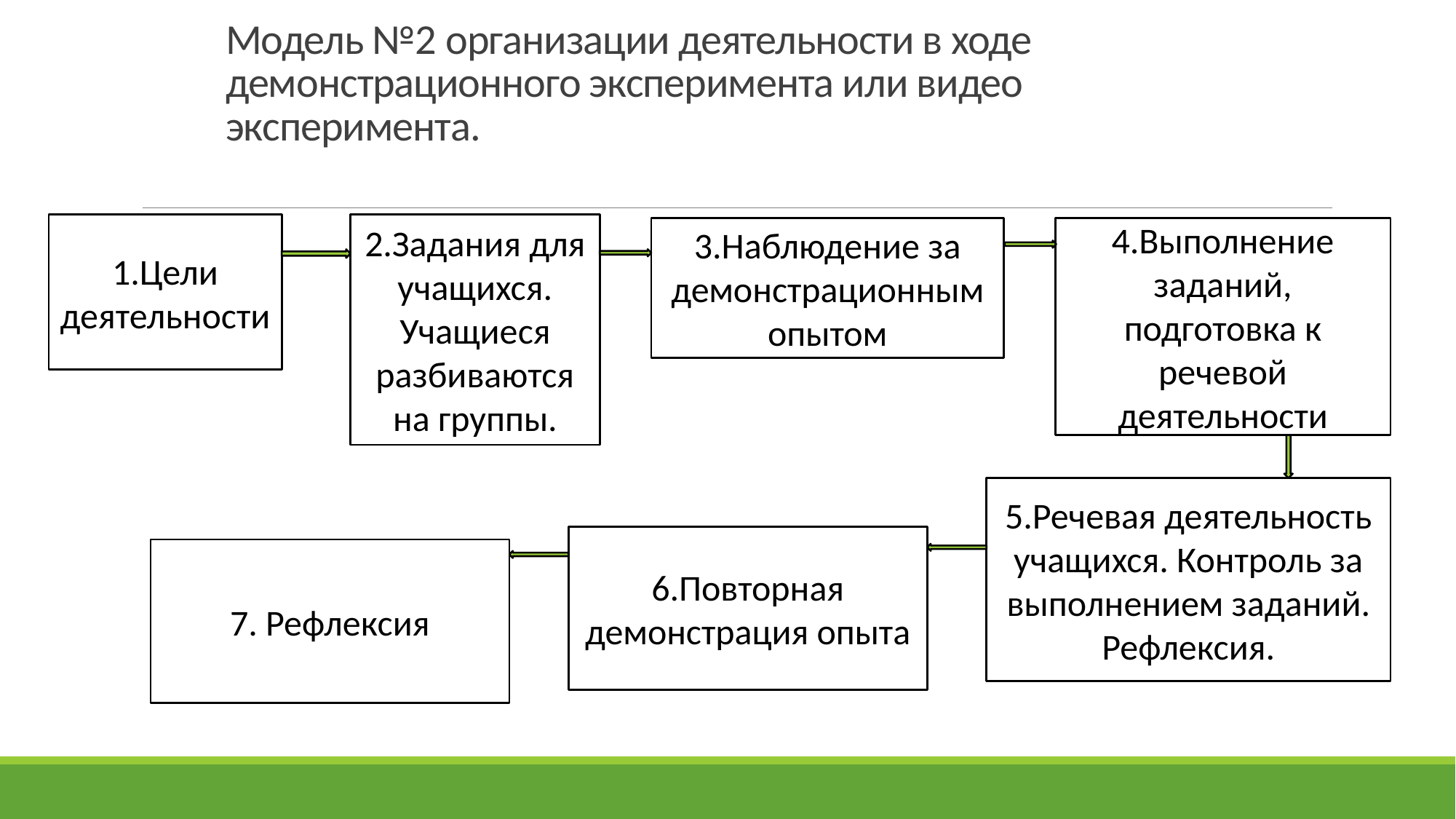

# Модель №2 организации деятельности в ходе демонстрационного эксперимента или видео эксперимента.
1.Цели деятельности
2.Задания для учащихся.
Учащиеся разбиваются на группы.
3.Наблюдение за демонстрационным опытом
4.Выполнение заданий, подготовка к речевой деятельности

5.Речевая деятельность учащихся. Контроль за выполнением заданий. Рефлексия.
6.Повторная демонстрация опыта
7. Рефлексия